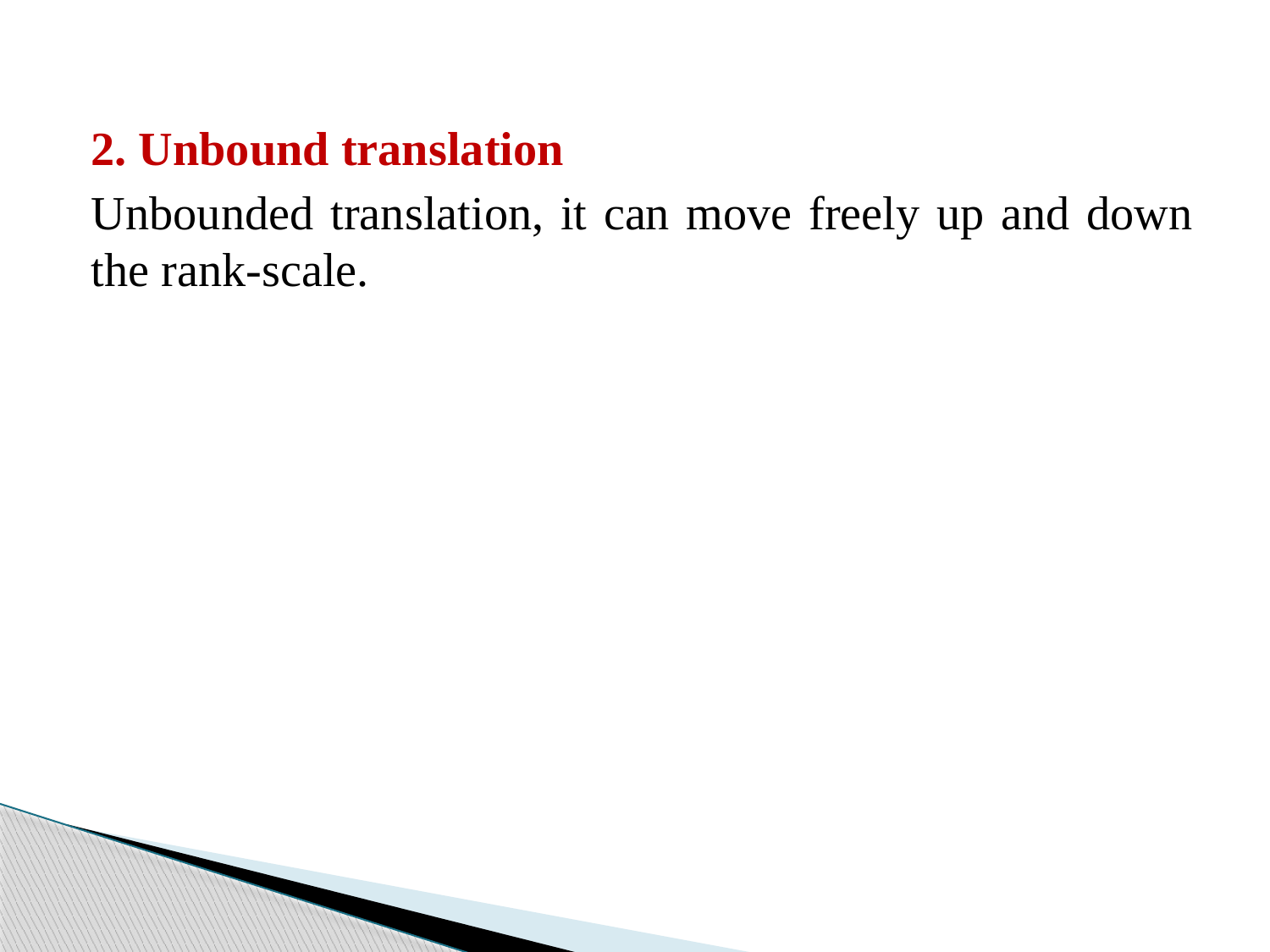

2. Unbound translation
Unbounded translation, it can move freely up and down the rank-scale.